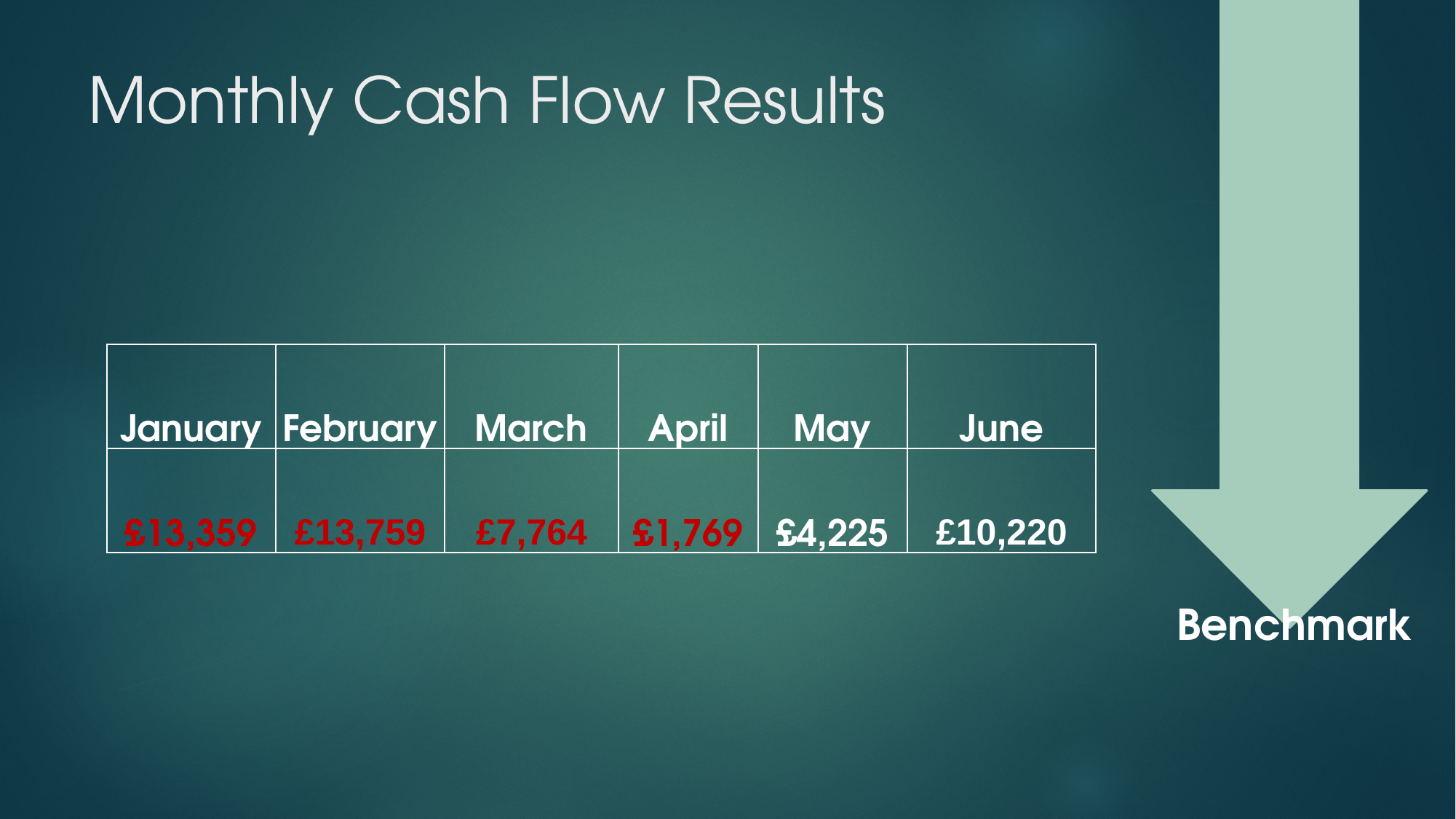

# Monthly Cash Flow Results
| January | February | March | April | May | June |
| --- | --- | --- | --- | --- | --- |
| £13,359 | £13,759 | £7,764 | £1,769 | £4,225 | £10,220 |